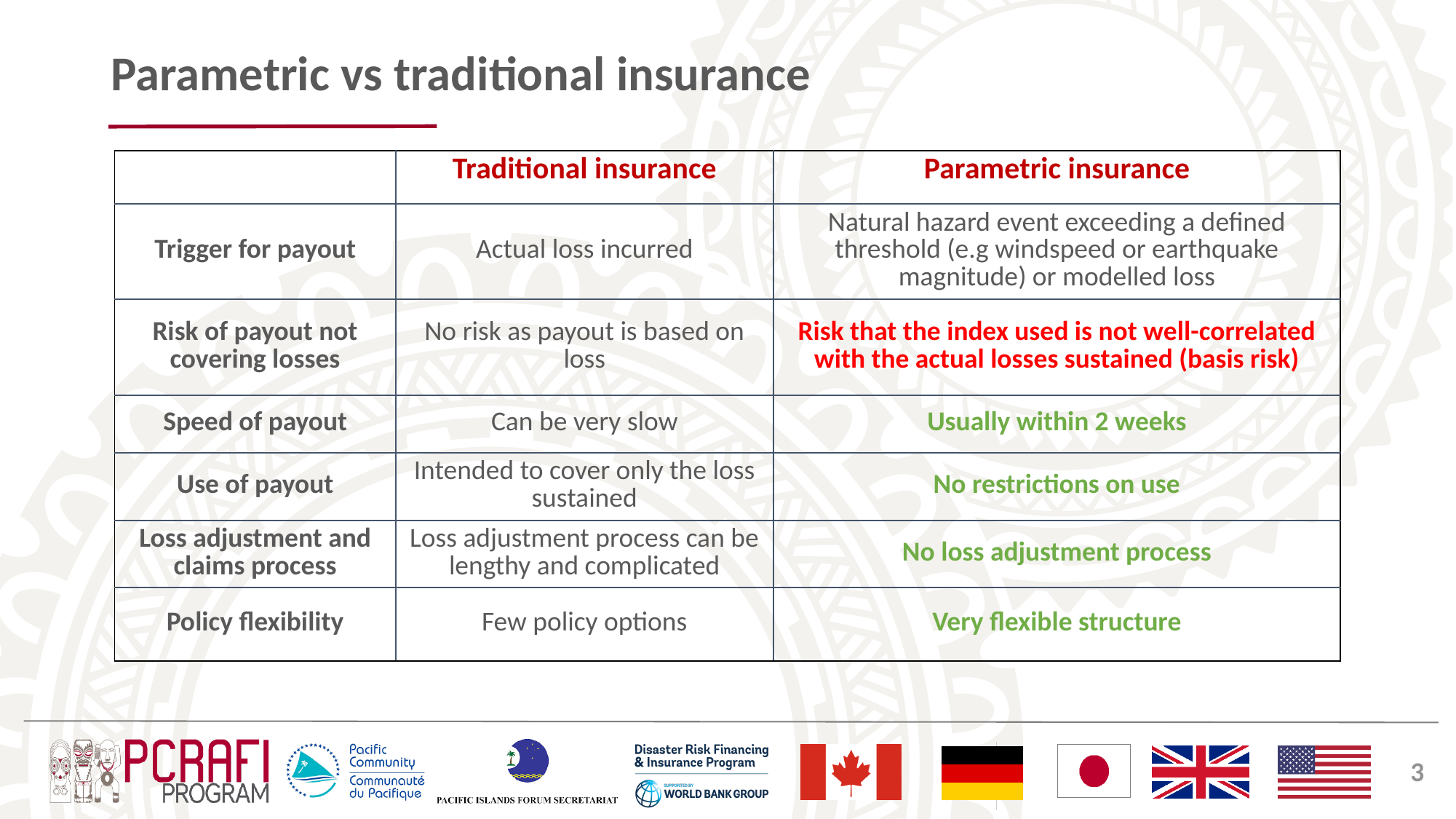

# Parametric vs traditional insurance
|  | Traditional insurance | Parametric insurance |
| --- | --- | --- |
| Trigger for payout | Actual loss incurred | Natural hazard event exceeding a defined threshold (e.g windspeed or earthquake magnitude) or modelled loss |
| Risk of payout not covering losses | No risk as payout is based on loss | Risk that the index used is not well-correlated with the actual losses sustained (basis risk) |
| Speed of payout | Can be very slow | Usually within 2 weeks |
| Use of payout | Intended to cover only the loss sustained | No restrictions on use |
| Loss adjustment and claims process | Loss adjustment process can be lengthy and complicated | No loss adjustment process |
| Policy flexibility | Few policy options | Very flexible structure |
3